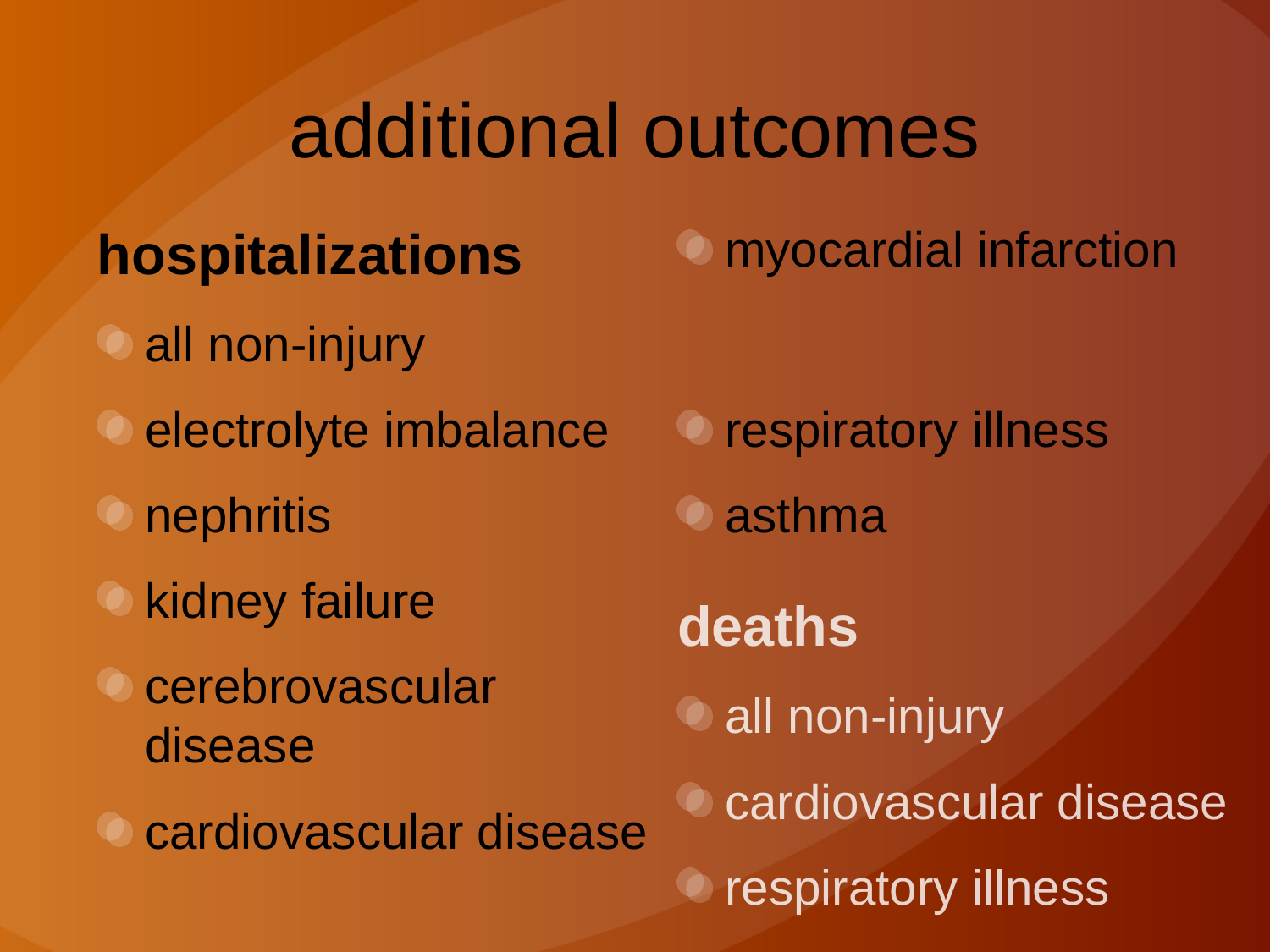

# additional outcomes
hospitalizations
all non-injury
electrolyte imbalance
nephritis
kidney failure
cerebrovascular disease
cardiovascular disease
myocardial infarction

respiratory illness
asthma
deaths
all non-injury
cardiovascular disease
respiratory illness